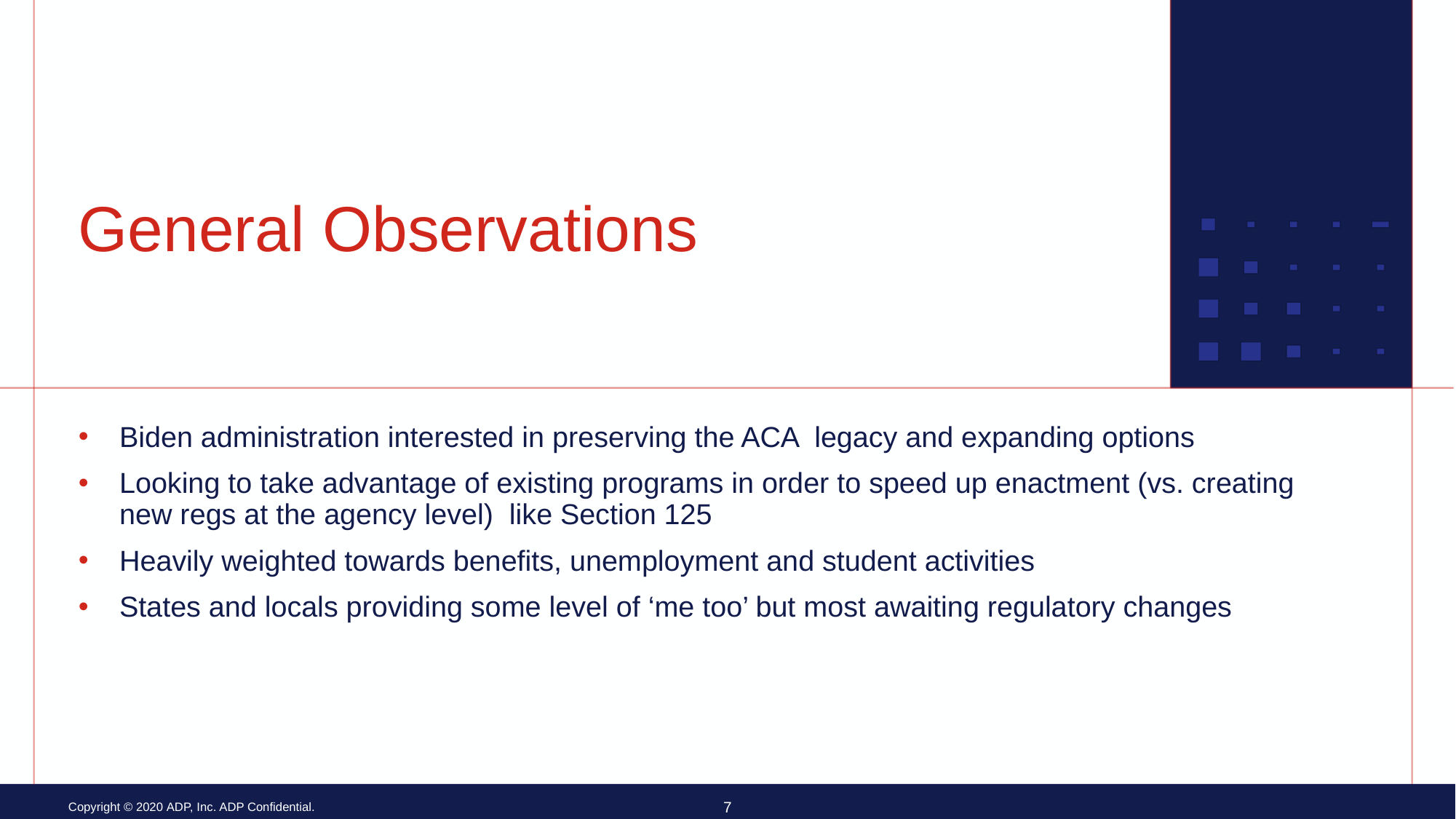

# General Observations
Biden administration interested in preserving the ACA  legacy and expanding options
Looking to take advantage of existing programs in order to speed up enactment (vs. creating new regs at the agency level)  like Section 125
Heavily weighted towards benefits, unemployment and student activities
States and locals providing some level of ‘me too’ but most awaiting regulatory changes